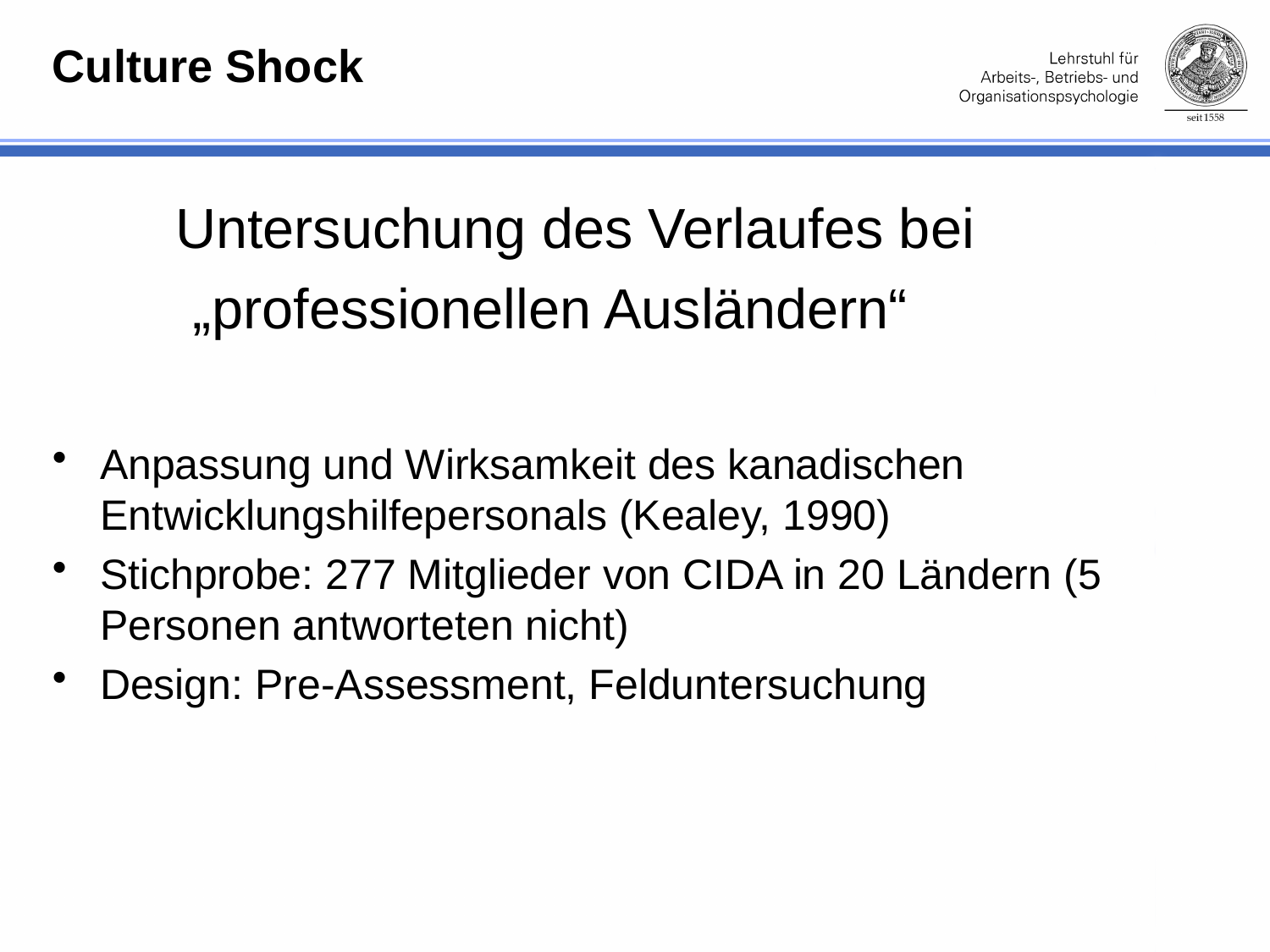

# Culture Shock
       Untersuchung des Verlaufes bei
         „professionellen Ausländern“

Anpassung und Wirksamkeit des kanadischen Entwicklungshilfepersonals (Kealey, 1990)
Stichprobe: 277 Mitglieder von CIDA in 20 Ländern (5 Personen antworteten nicht)
Design: Pre-Assessment, Felduntersuchung